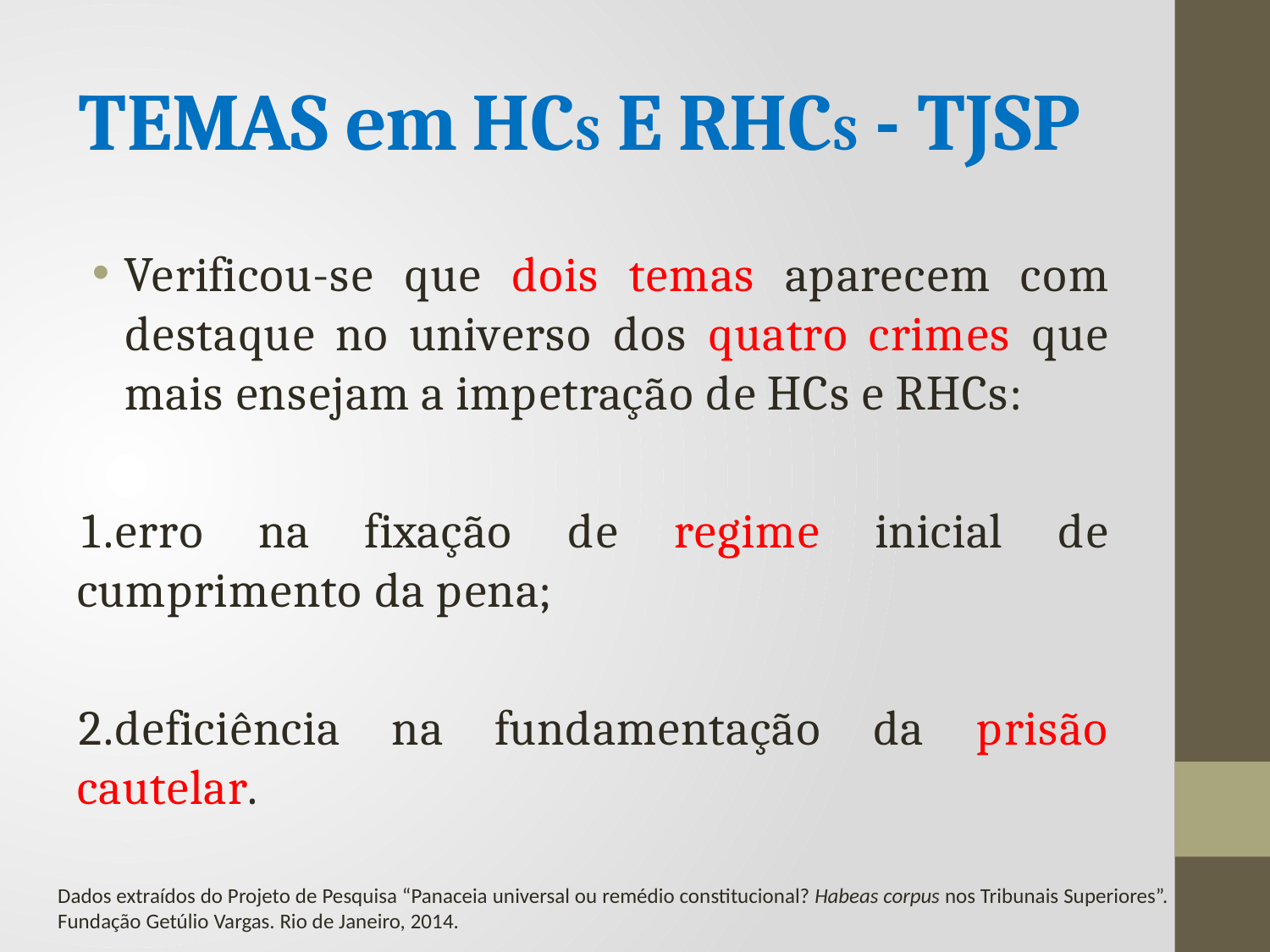

# TEMAS em HCS E RHCS - TJSP
Verificou-se que dois temas aparecem com destaque no universo dos quatro crimes que mais ensejam a impetração de HCs e RHCs:

1.erro na fixação de regime inicial de cumprimento da pena;

2.deficiência na fundamentação da prisão cautelar.

Dados extraídos do Projeto de Pesquisa “Panaceia universal ou remédio constitucional? Habeas corpus nos Tribunais Superiores”. Fundação Getúlio Vargas. Rio de Janeiro, 2014.